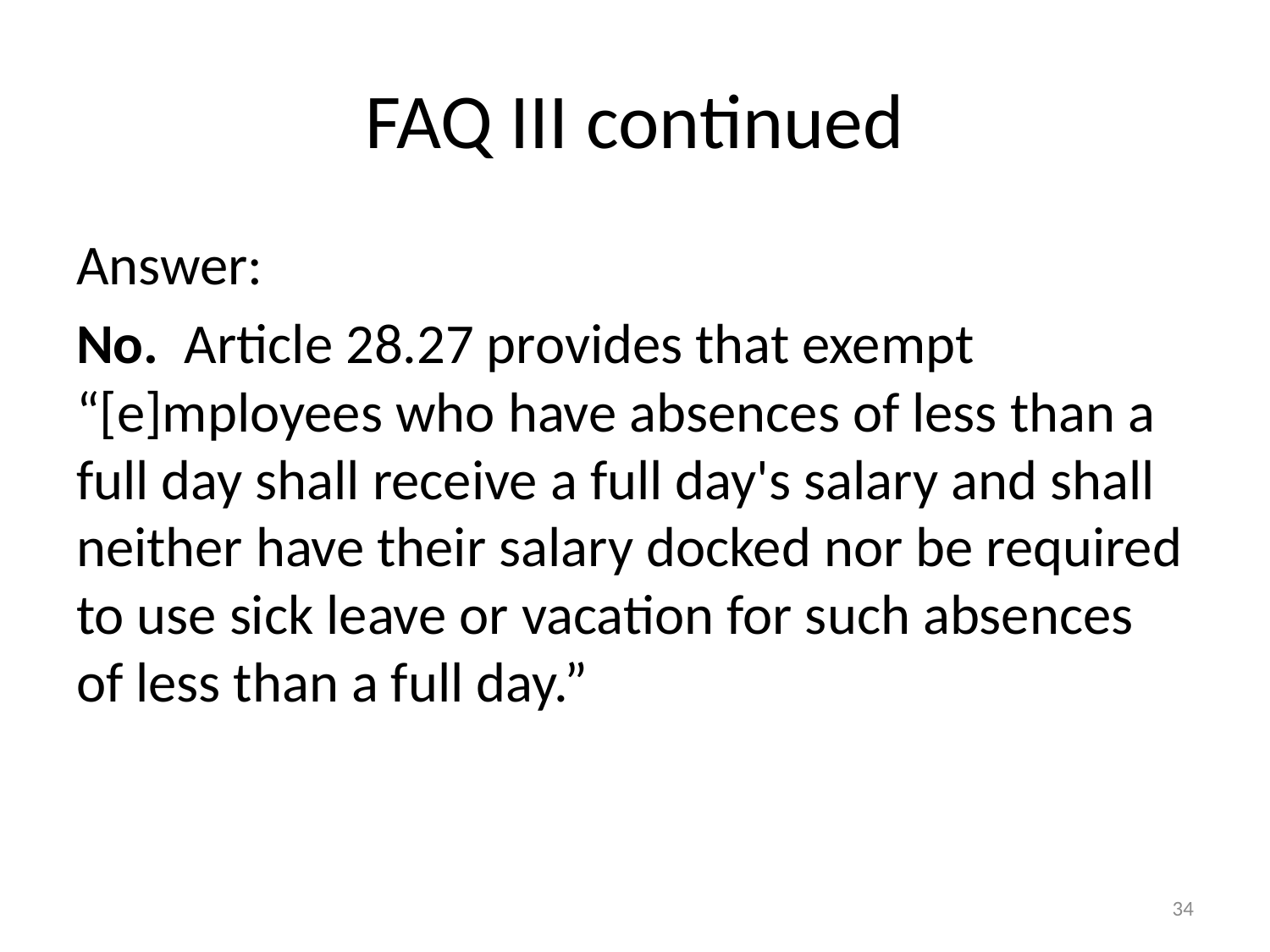

# FAQ III continued
Answer:
No.  Article 28.27 provides that exempt “[e]mployees who have absences of less than a full day shall receive a full day's salary and shall neither have their salary docked nor be required to use sick leave or vacation for such absences of less than a full day.”
34